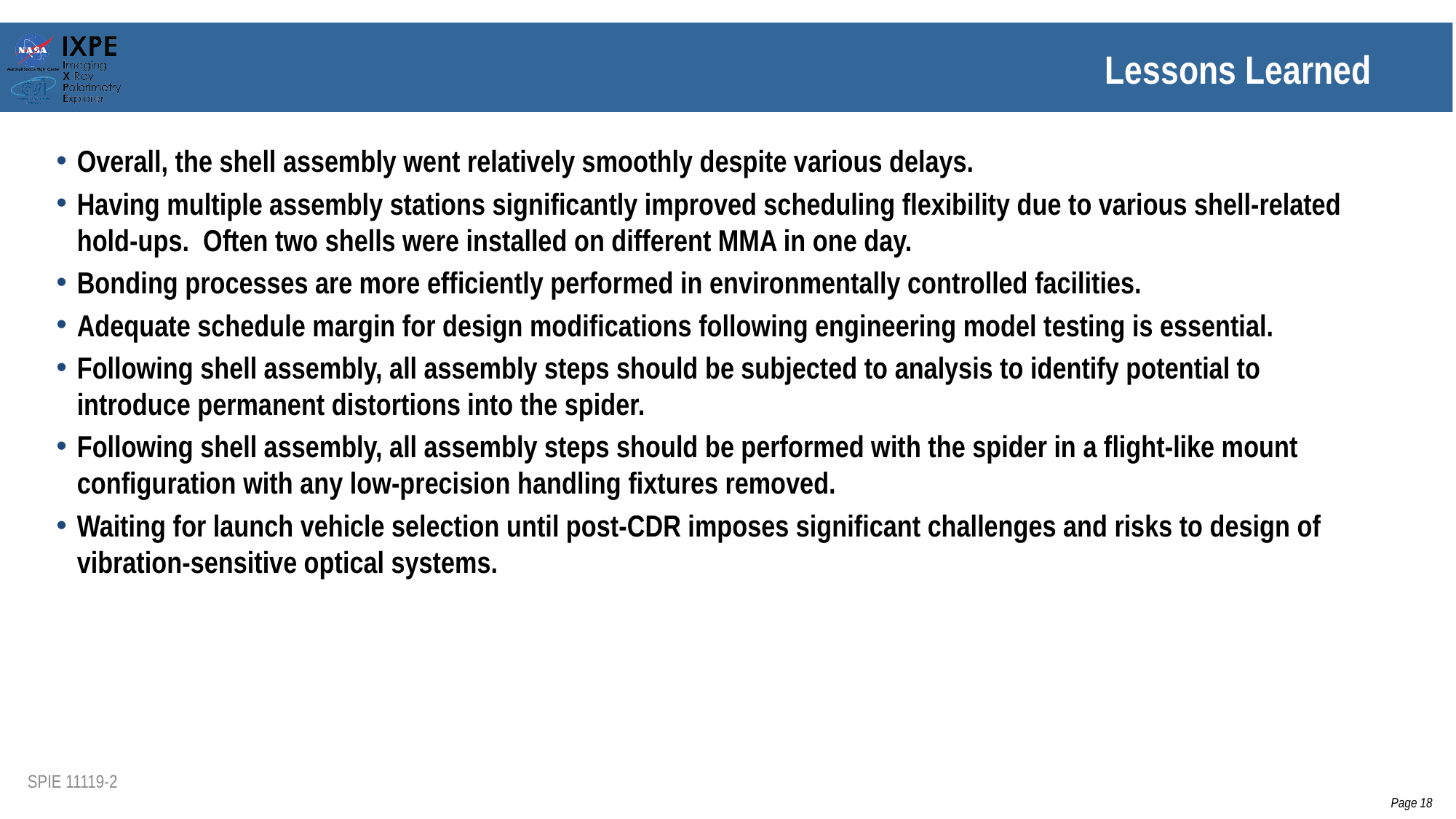

# Lessons Learned
Overall, the shell assembly went relatively smoothly despite various delays.
Having multiple assembly stations significantly improved scheduling flexibility due to various shell-related hold-ups.  Often two shells were installed on different MMA in one day.
Bonding processes are more efficiently performed in environmentally controlled facilities.
Adequate schedule margin for design modifications following engineering model testing is essential.
Following shell assembly, all assembly steps should be subjected to analysis to identify potential to introduce permanent distortions into the spider.
Following shell assembly, all assembly steps should be performed with the spider in a flight-like mount configuration with any low-precision handling fixtures removed.
Waiting for launch vehicle selection until post-CDR imposes significant challenges and risks to design of vibration-sensitive optical systems.